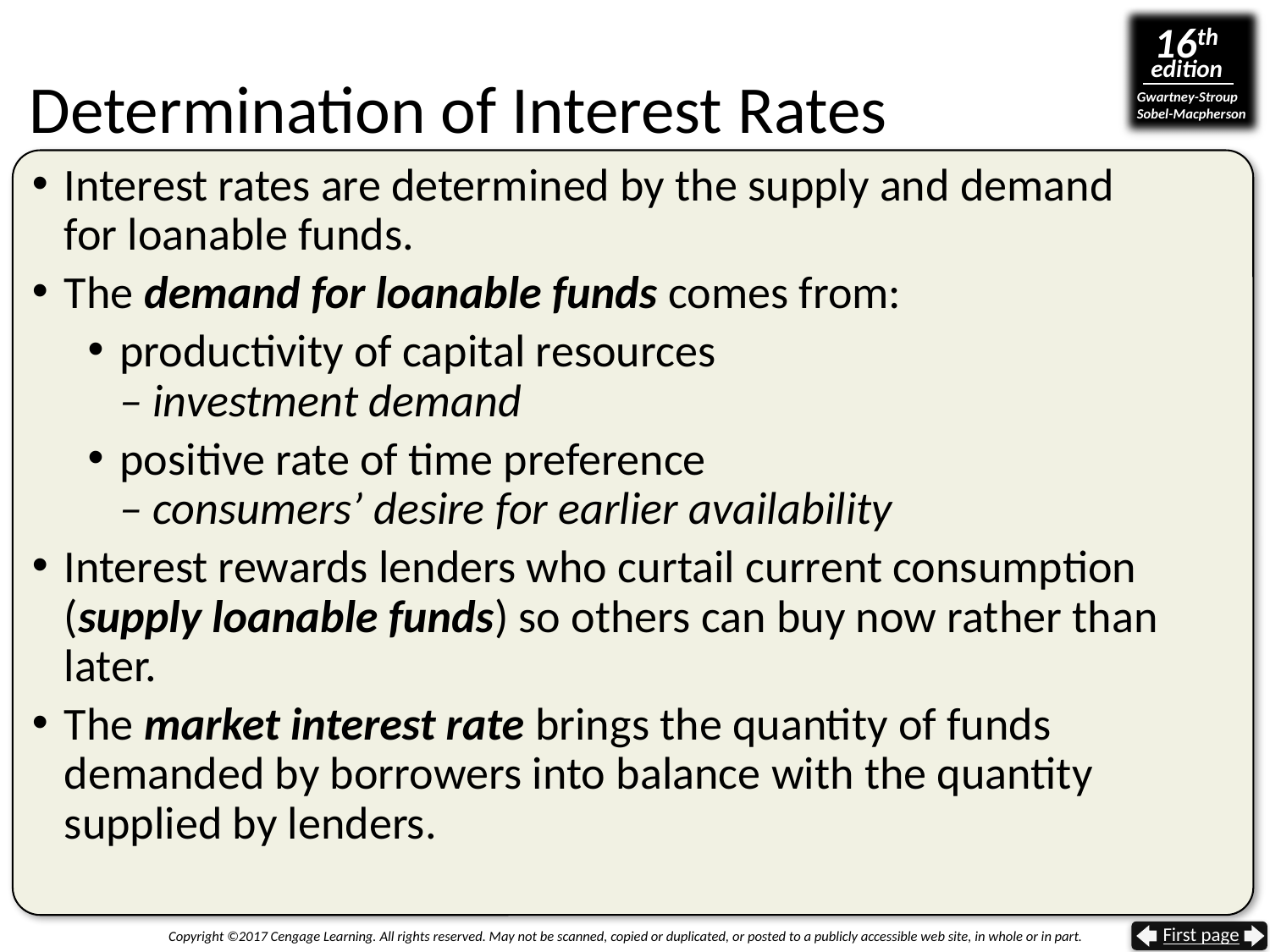

Determination of Interest Rates
Interest rates are determined by the supply and demand
for loanable funds.
The demand for loanable funds comes from:
productivity of capital resources
– investment demand
positive rate of time preference
– consumers’ desire for earlier availability
Interest rewards lenders who curtail current consumption
(supply loanable funds) so others can buy now rather than later.
The market interest rate brings the quantity of funds demanded by borrowers into balance with the quantity supplied by lenders.